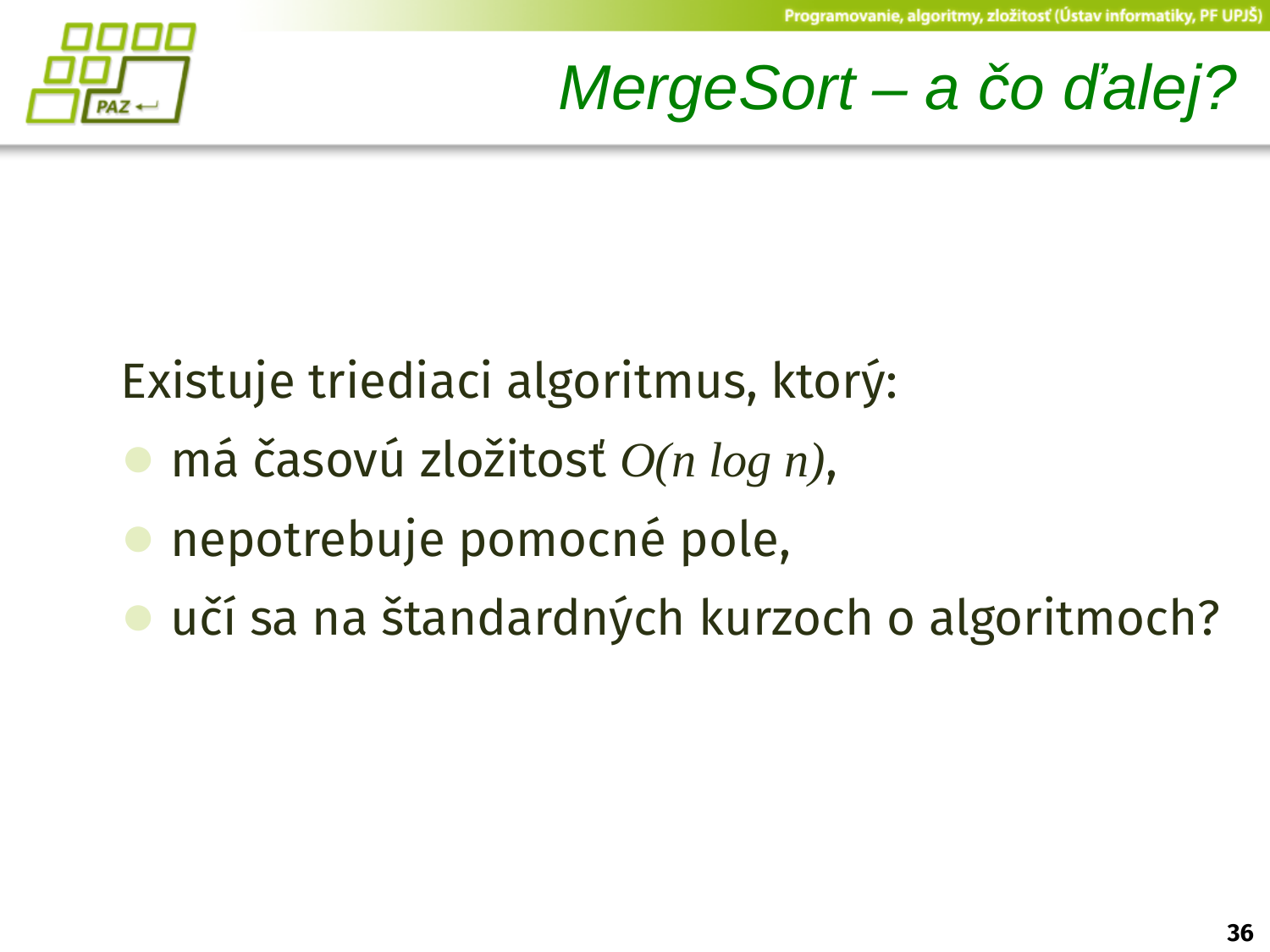

# MergeSort – a čo ďalej?
Existuje triediaci algoritmus, ktorý:
má časovú zložitosť O(n log n),
nepotrebuje pomocné pole,
učí sa na štandardných kurzoch o algoritmoch?